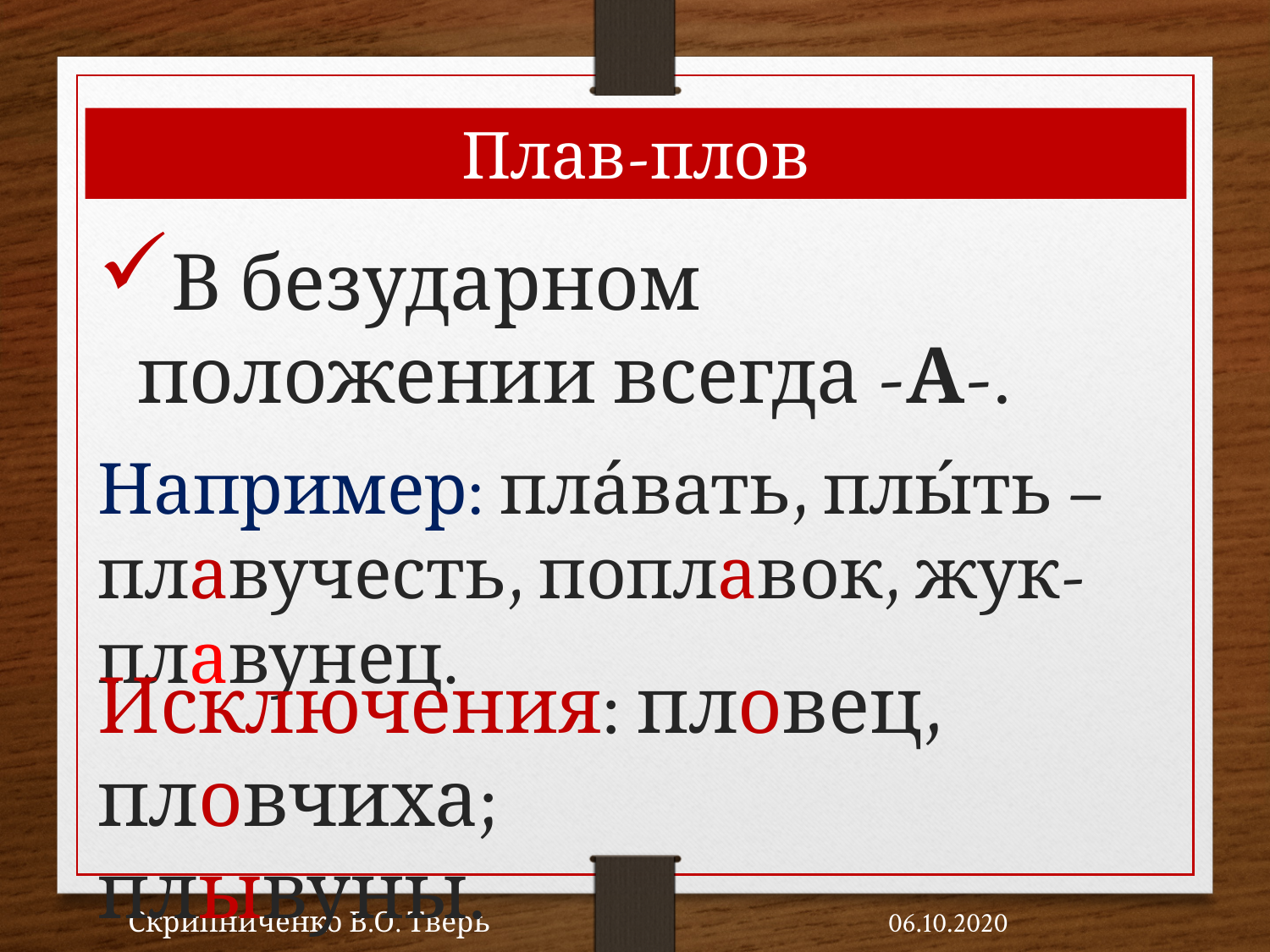

Плав-плов
В безударном положении всегда -А-.
Например: пла́вать, плы́ть – плавучесть, поплавок, жук-плавунец.
Исключения: пловец, пловчиха;
плывуны.